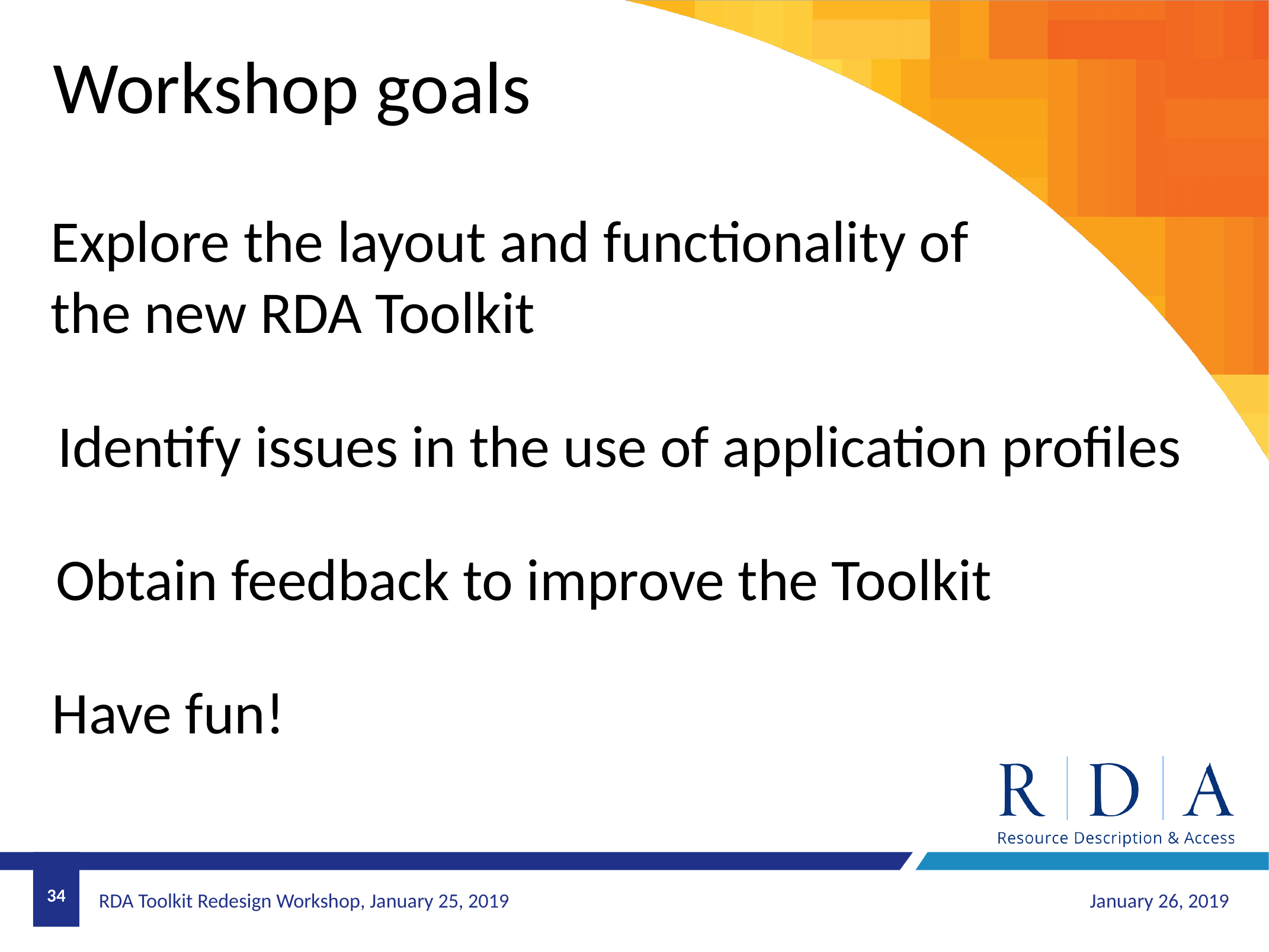

Workshop goals
Explore the layout and functionality of the new RDA Toolkit
Identify issues in the use of application profiles
Obtain feedback to improve the Toolkit
Have fun!
34
January 26, 2019